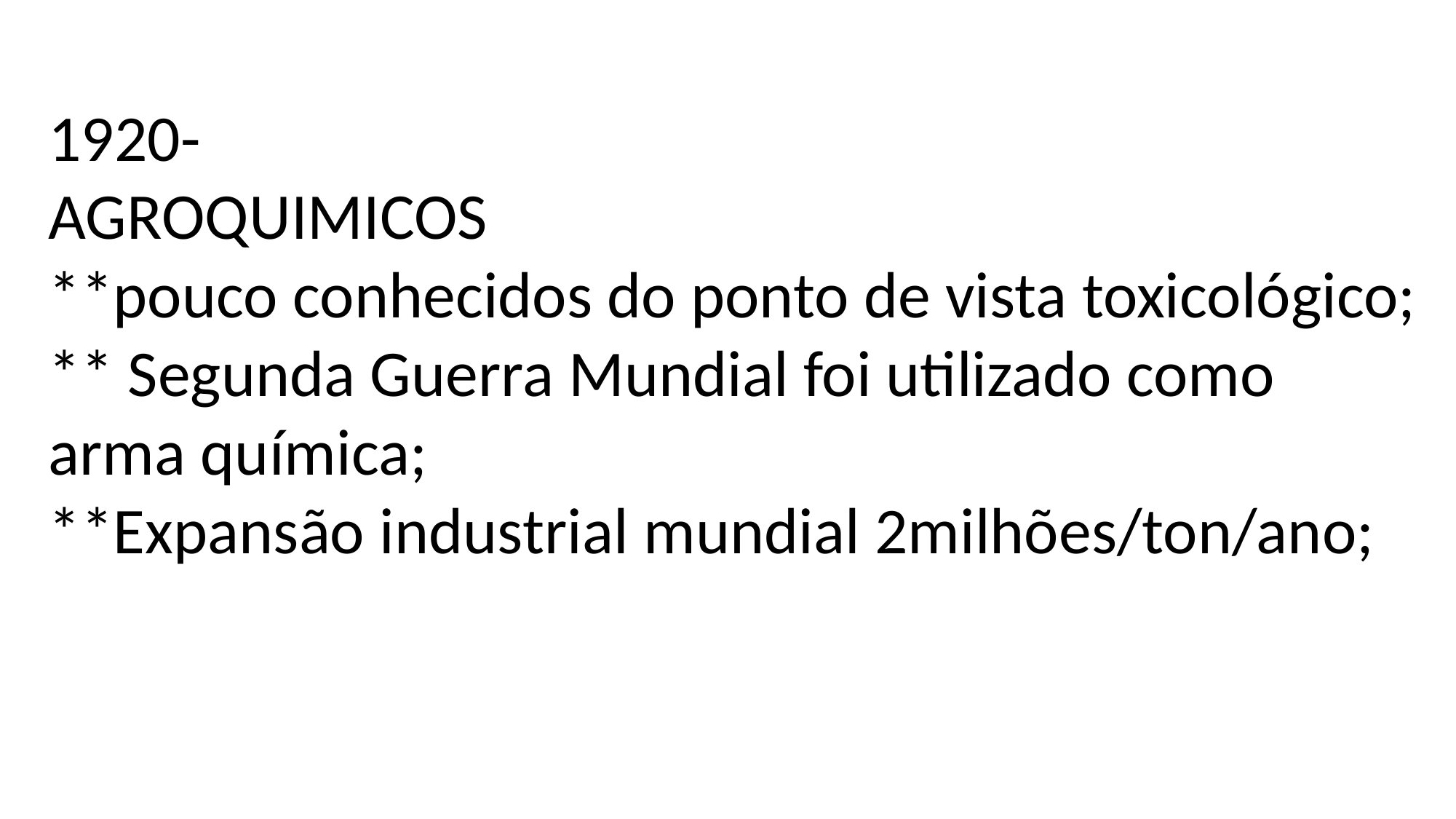

# 1920- AGROQUIMICOS **pouco conhecidos do ponto de vista toxicológico; ** Segunda Guerra Mundial foi utilizado como arma química; **Expansão industrial mundial 2milhões/ton/ano;